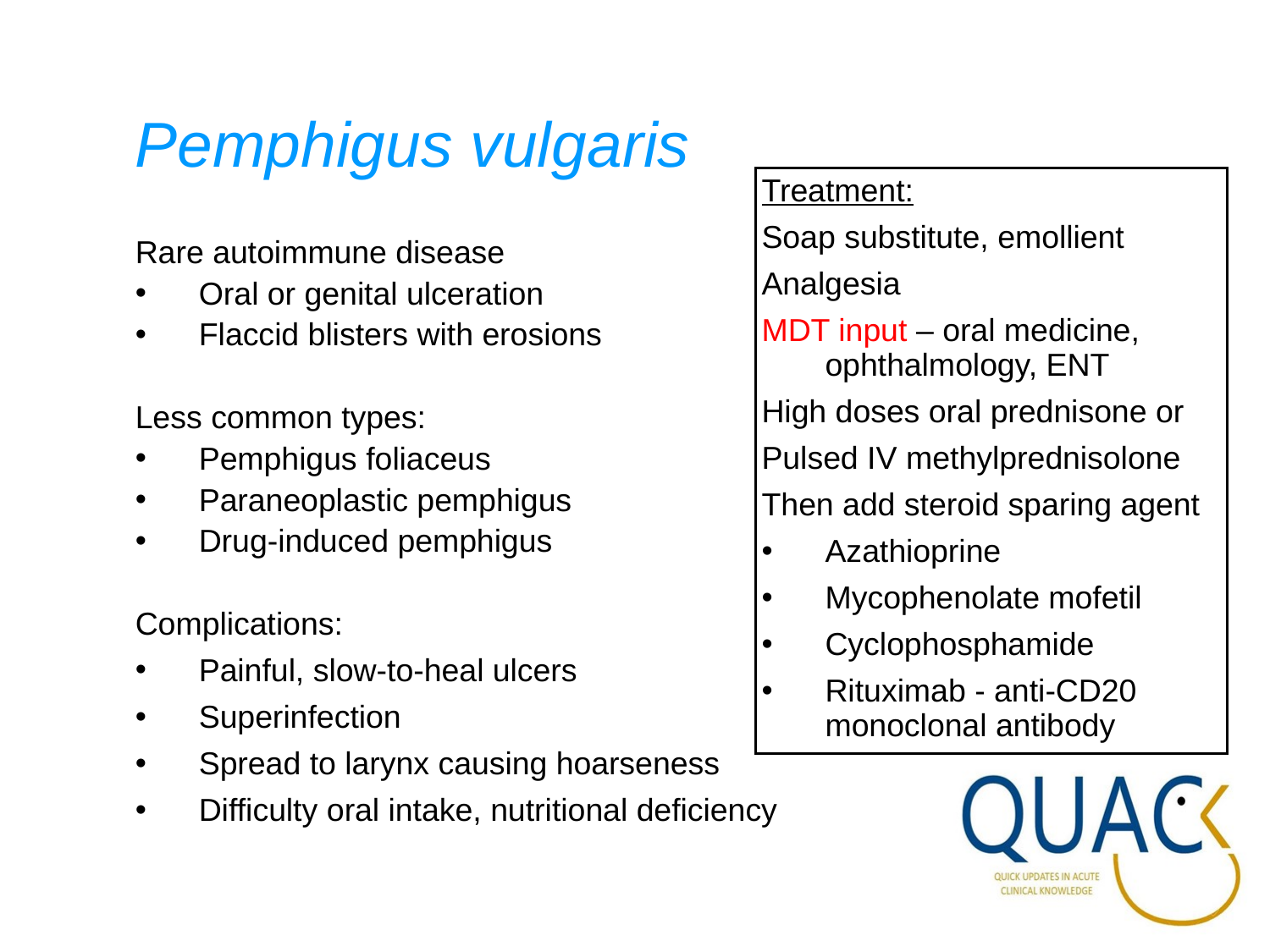

Pemphigus vulgaris
Treatment:
Soap substitute, emollient
Analgesia
MDT input – oral medicine, ophthalmology, ENT
High doses oral prednisone or
Pulsed IV methylprednisolone
Then add steroid sparing agent
Azathioprine
Mycophenolate mofetil
Cyclophosphamide
Rituximab - anti-CD20 monoclonal antibody

Rare autoimmune disease
Oral or genital ulceration
Flaccid blisters with erosions

Less common types:
Pemphigus foliaceus
Paraneoplastic pemphigus
Drug-induced pemphigus

Complications:
Painful, slow-to-heal ulcers
Superinfection
Spread to larynx causing hoarseness
Difficulty oral intake, nutritional deficiency